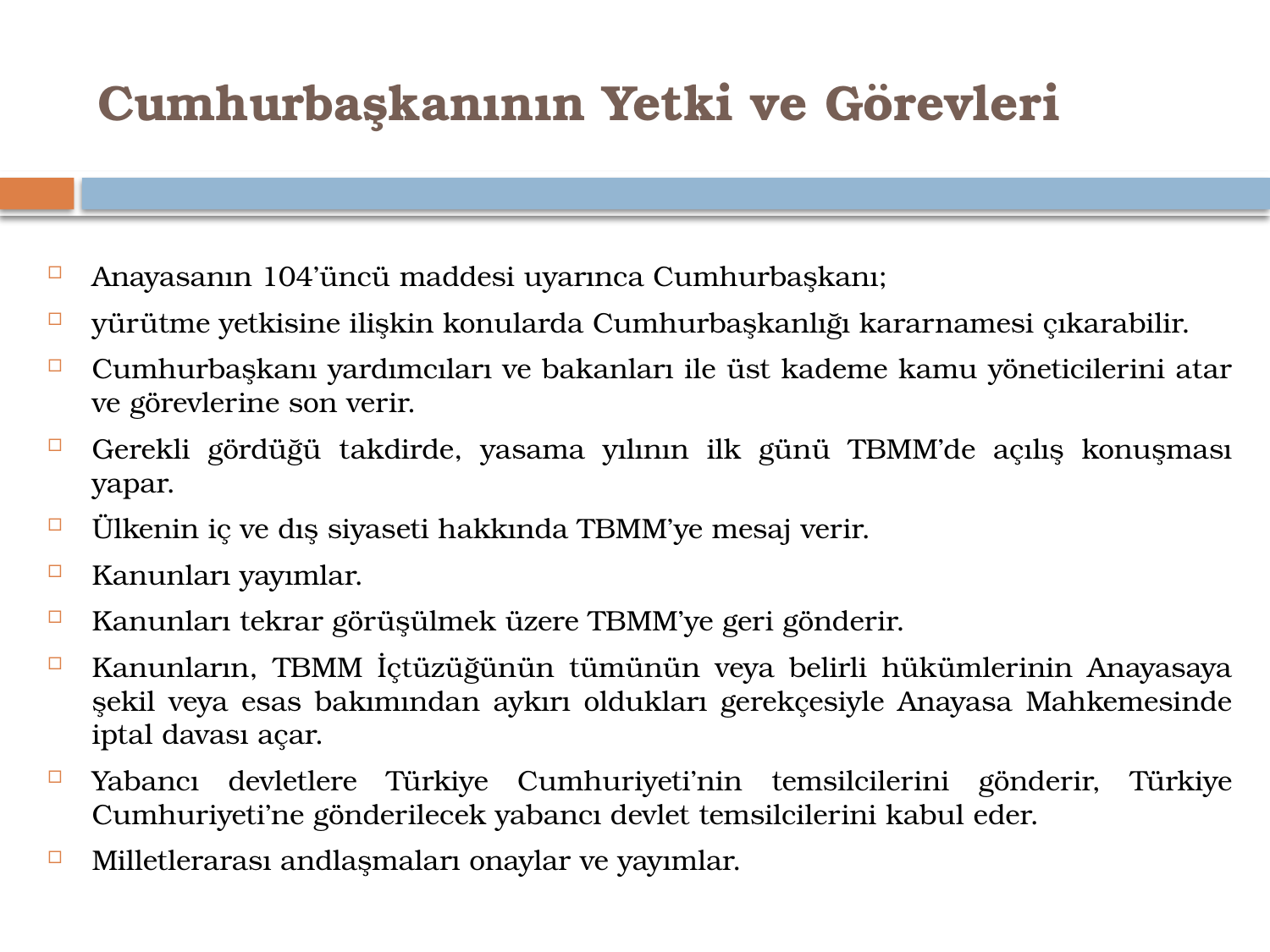

# Cumhurbaşkanının Yetki ve Görevleri

Anayasanın 104’üncü maddesi uyarınca Cumhurbaşkanı;
yürütme yetkisine ilişkin konularda Cumhurbaşkanlığı kararnamesi çıkarabilir.
Cumhurbaşkanı yardımcıları ve bakanları ile üst kademe kamu yöneticilerini atar ve görevlerine son verir.
Gerekli gördüğü takdirde, yasama yılının ilk günü TBMM’de açılış konuşması yapar.
Ülkenin iç ve dış siyaseti hakkında TBMM’ye mesaj verir.
Kanunları yayımlar.
Kanunları tekrar görüşülmek üzere TBMM’ye geri gönderir.
Kanunların, TBMM İçtüzüğünün tümünün veya belirli hükümlerinin Anayasaya şekil veya esas bakımından aykırı oldukları gerekçesiyle Anayasa Mahkemesinde iptal davası açar.
Yabancı devletlere Türkiye Cumhuriyeti’nin temsilcilerini gönderir, Türkiye Cumhuriyeti’ne gönderilecek yabancı devlet temsilcilerini kabul eder.
Milletlerarası andlaşmaları onaylar ve yayımlar.